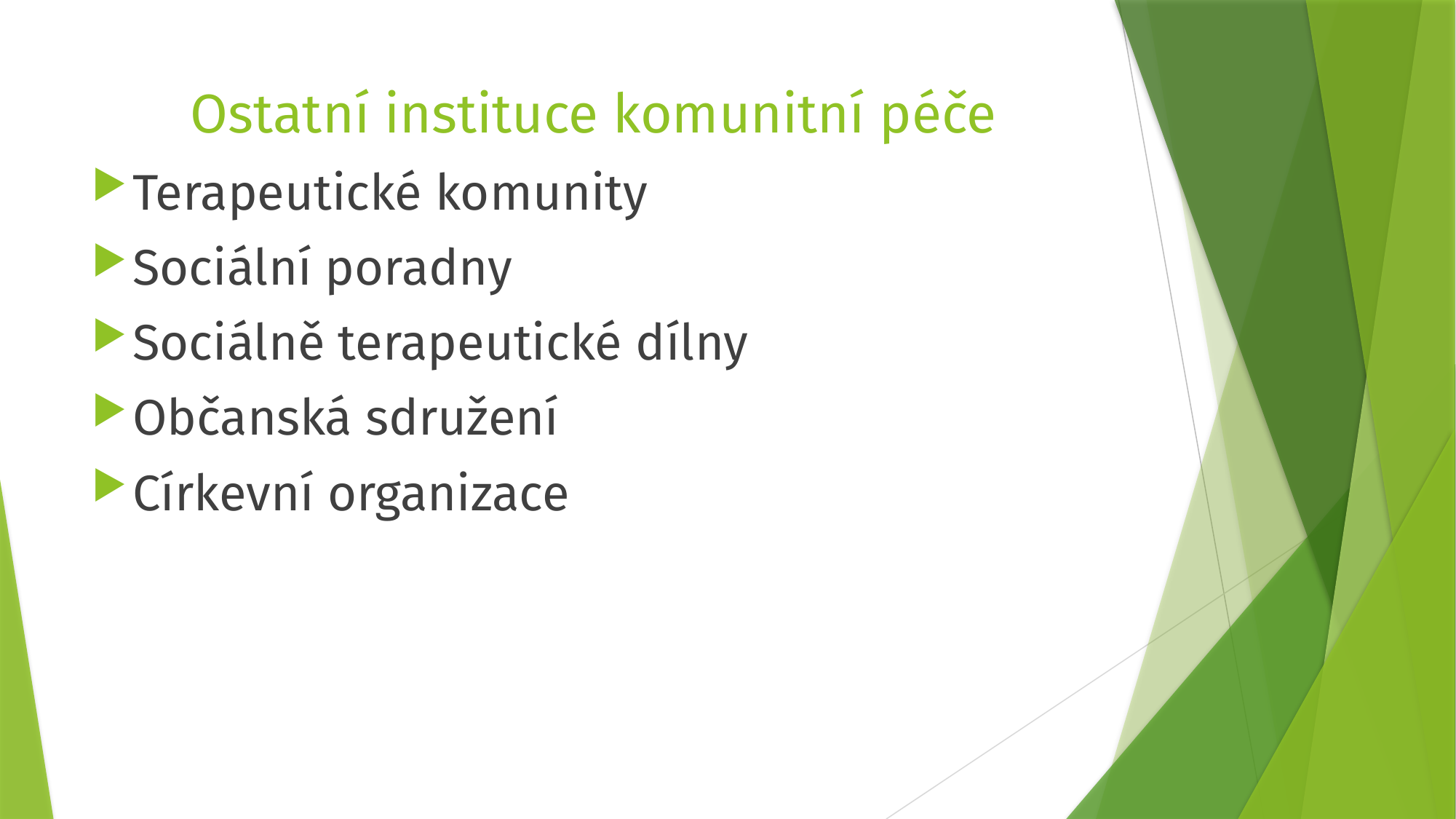

# Ostatní instituce komunitní péče
Terapeutické komunity
Sociální poradny
Sociálně terapeutické dílny
Občanská sdružení
Církevní organizace